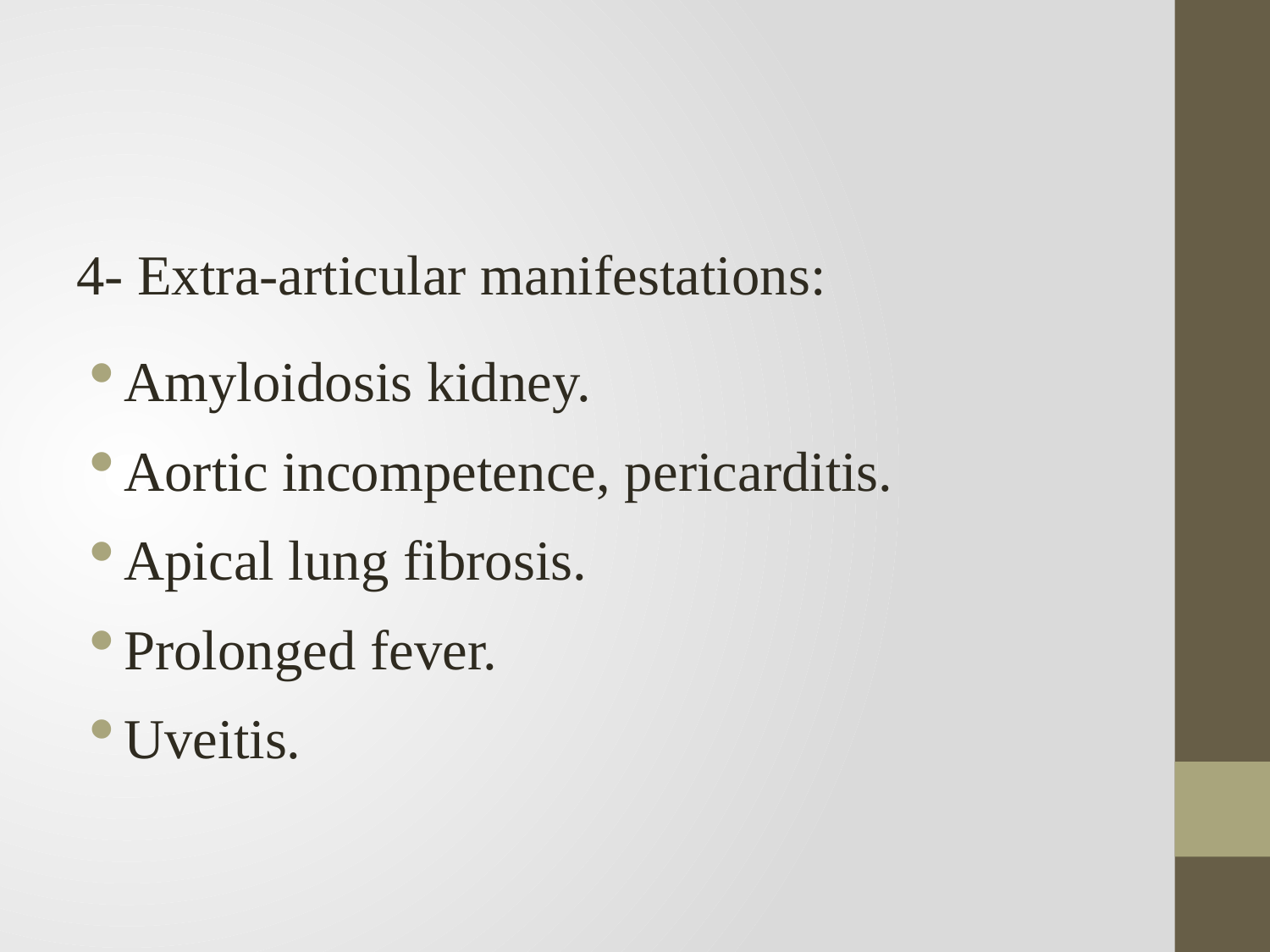

#
4- Extra-articular manifestations:
Amyloidosis kidney.
Aortic incompetence, pericarditis.
Apical lung fibrosis.
Prolonged fever.
Uveitis.